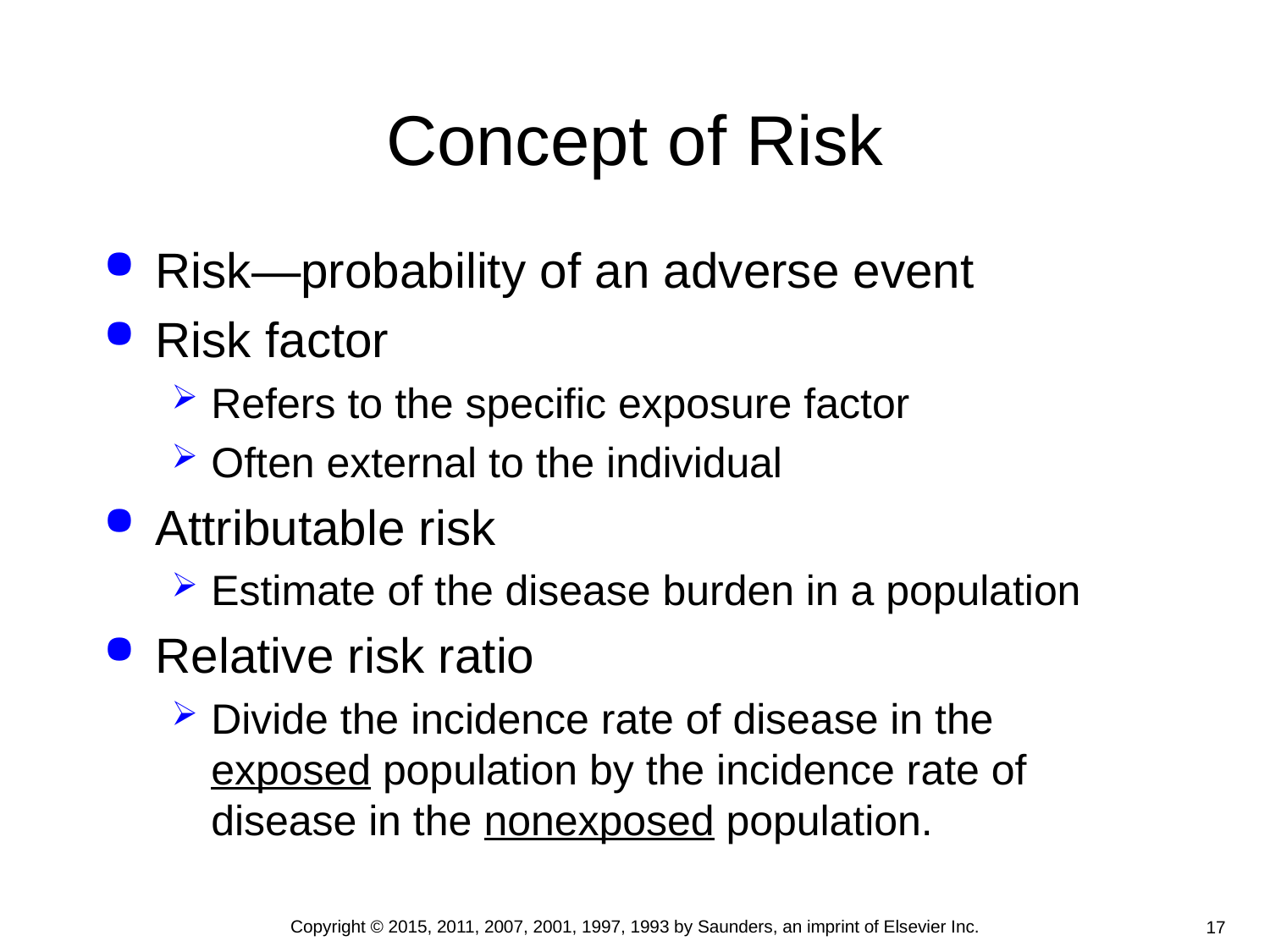

# Concept of Risk
Risk—probability of an adverse event
Risk factor
Refers to the specific exposure factor
Often external to the individual
Attributable risk
Estimate of the disease burden in a population
Relative risk ratio
Divide the incidence rate of disease in the exposed population by the incidence rate of disease in the nonexposed population.
Copyright © 2015, 2011, 2007, 2001, 1997, 1993 by Saunders, an imprint of Elsevier Inc.
17